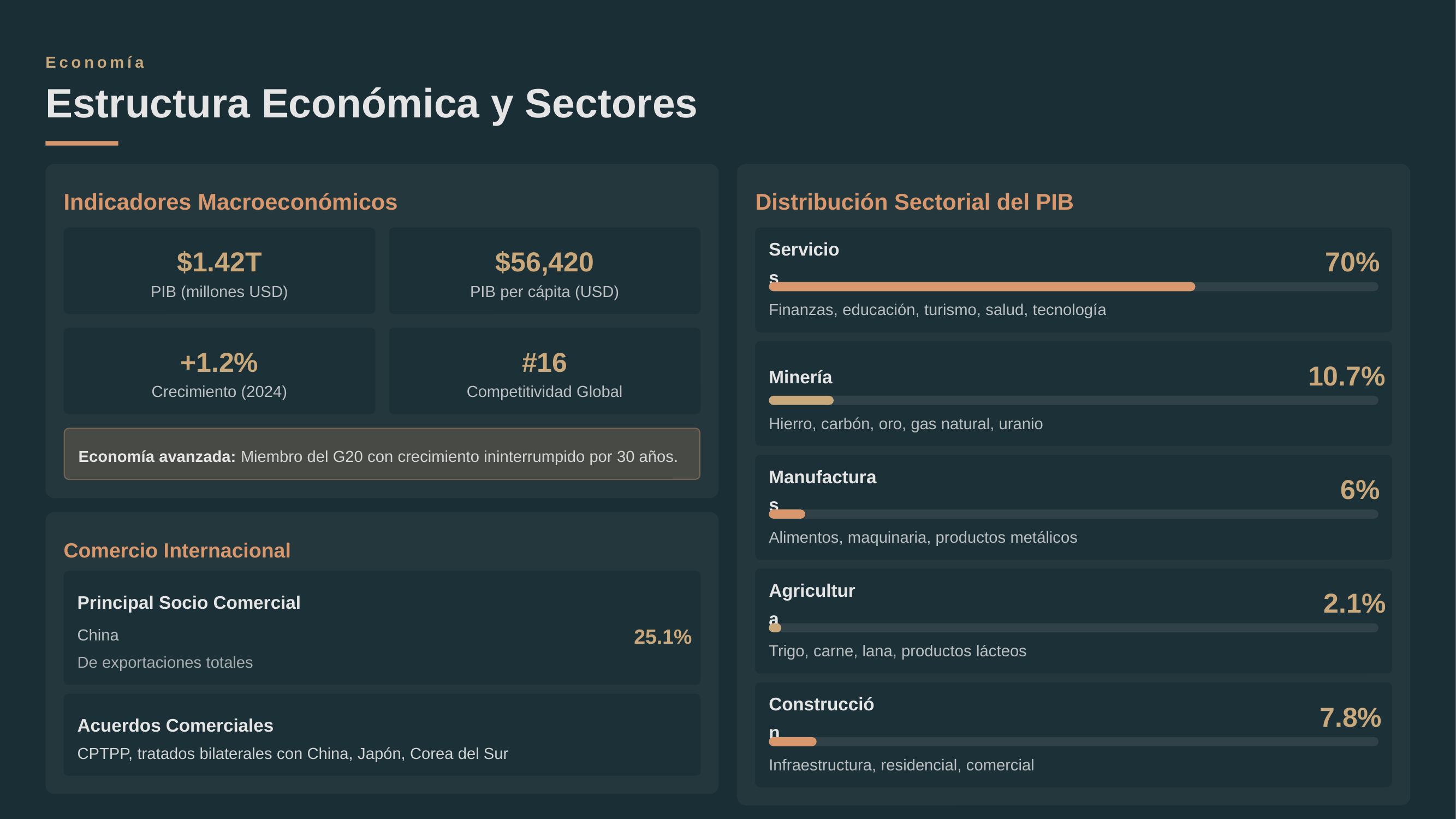

Economía
Estructura Económica y Sectores

Indicadores Macroeconómicos
Distribución Sectorial del PIB

$1.42T
$56,420
70%
Servicios
PIB (millones USD)
PIB per cápita (USD)

Finanzas, educación, turismo, salud, tecnología

+1.2%
#16

10.7%
Minería
Crecimiento (2024)
Competitividad Global

Hierro, carbón, oro, gas natural, uranio

Economía avanzada: Miembro del G20 con crecimiento ininterrumpido por 30 años.

6%
Manufacturas

Alimentos, maquinaria, productos metálicos
Comercio Internacional

2.1%
Principal Socio Comercial
Agricultura
25.1%
China

Trigo, carne, lana, productos lácteos
De exportaciones totales

7.8%
Construcción
Acuerdos Comerciales

CPTPP, tratados bilaterales con China, Japón, Corea del Sur
Infraestructura, residencial, comercial

Inversión en I+D
1.9%
Gasto en investigación y desarrollo
Del PIB total